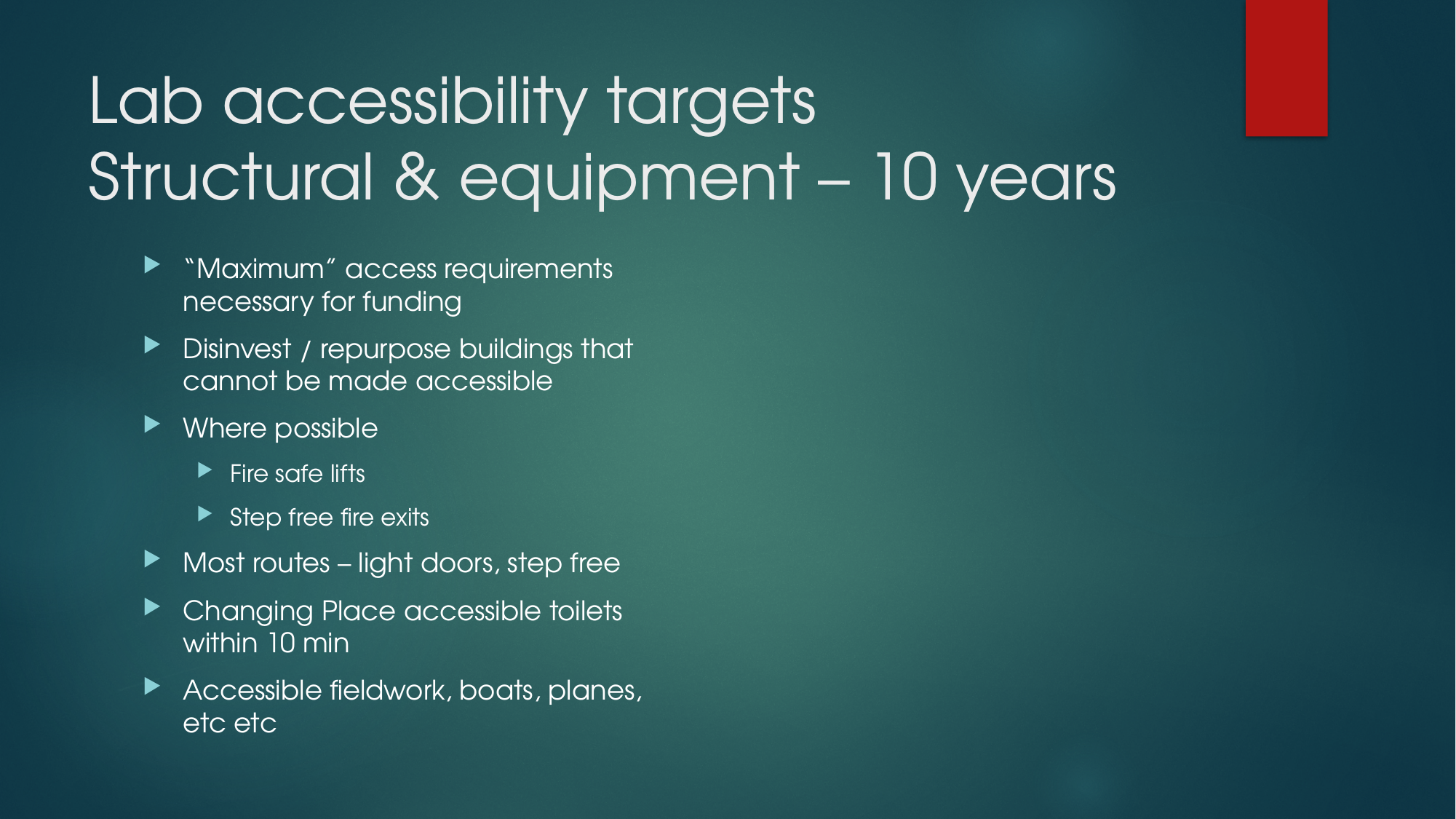

# Lab accessibility targets Structural & equipment – 10 years

“Maximum” access requirements necessary for funding
Disinvest / repurpose buildings that cannot be made accessible
Where possible
Fire safe lifts
Step free fire exits
Most routes – light doors, step free
Changing Place accessible toilets within 10 min
Accessible fieldwork, boats, planes, etc etc